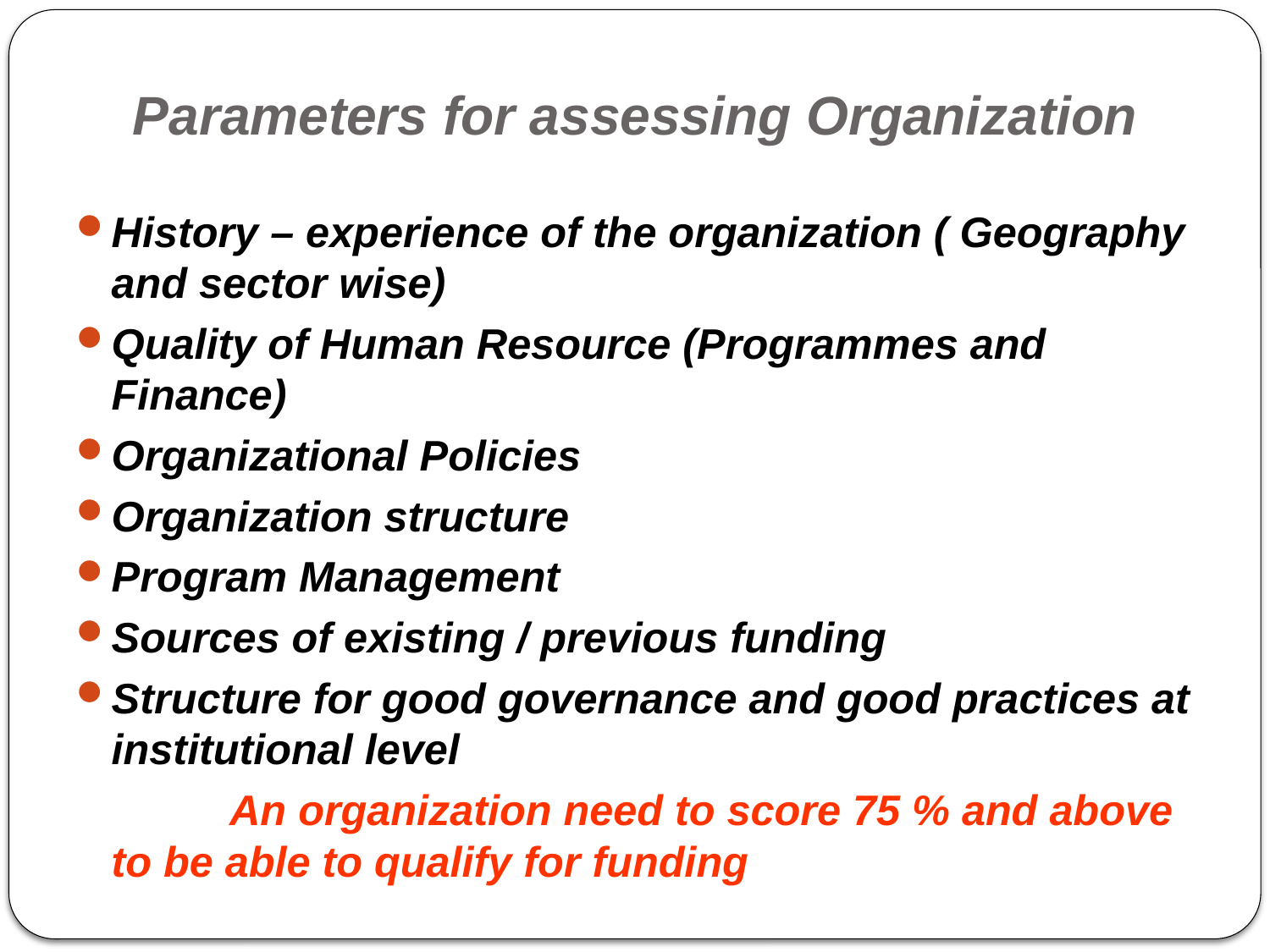

# Parameters for assessing Organization
History – experience of the organization ( Geography and sector wise)
Quality of Human Resource (Programmes and Finance)
Organizational Policies
Organization structure
Program Management
Sources of existing / previous funding
Structure for good governance and good practices at institutional level
   	An organization need to score 75 % and above to be able to qualify for funding